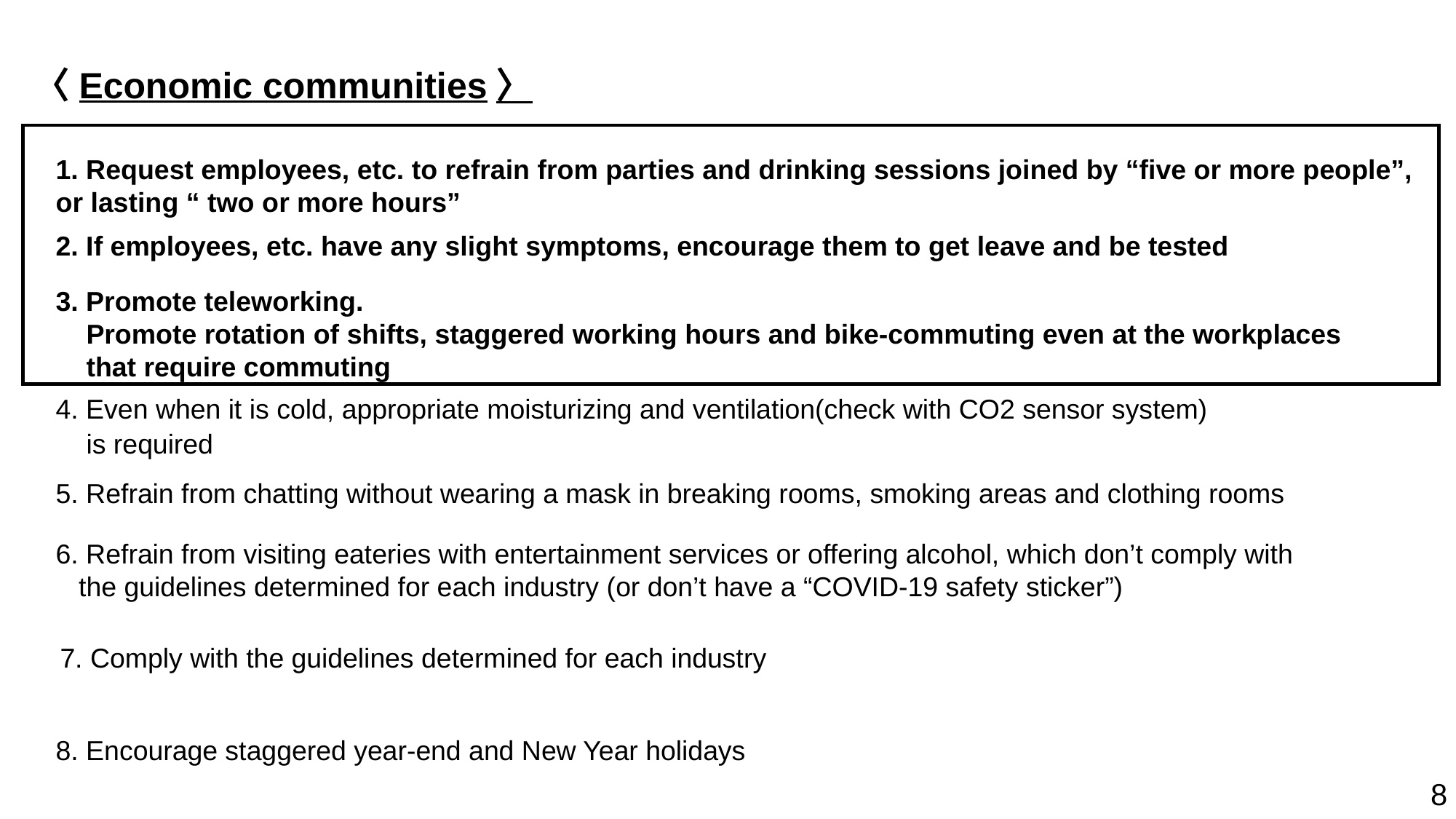

〈Economic communities〉

1. Request employees, etc. to refrain from parties and drinking sessions joined by “five or more people”, or lasting “ two or more hours”

2. If employees, etc. have any slight symptoms, encourage them to get leave and be tested
3. Promote teleworking.
    Promote rotation of shifts, staggered working hours and bike-commuting even at the workplaces
    that require commuting
4. Even when it is cold, appropriate moisturizing and ventilation(check with CO2 sensor system)
    is required
5. Refrain from chatting without wearing a mask in breaking rooms, smoking areas and clothing rooms
6. Refrain from visiting eateries with entertainment services or offering alcohol, which don’t comply with
   the guidelines determined for each industry (or don’t have a “COVID-19 safety sticker”)
7. Comply with the guidelines determined for each industry
8. Encourage staggered year-end and New Year holidays
8